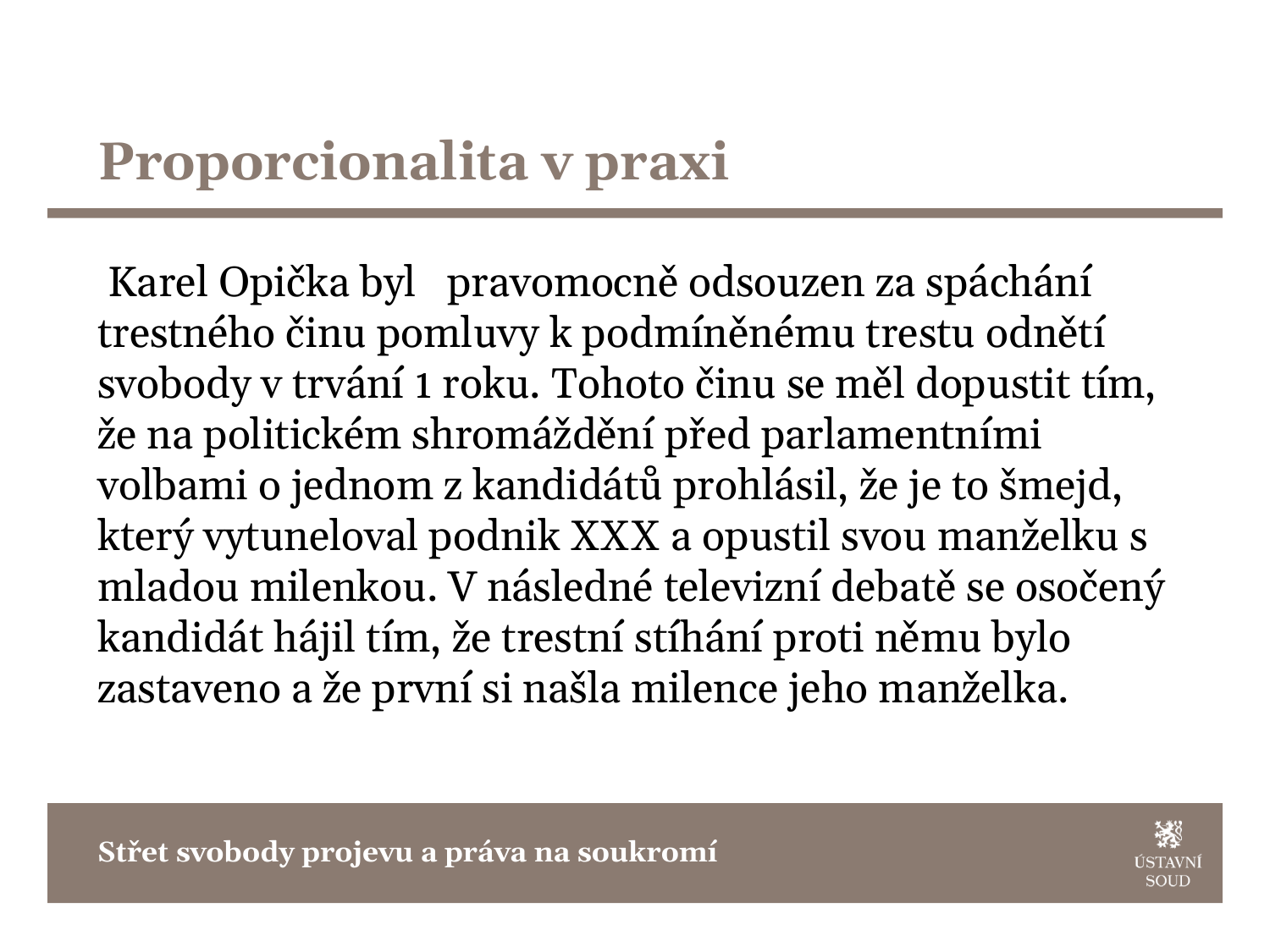

# Proporcionalita v praxi
 Karel Opička byl   pravomocně odsouzen za spáchání trestného činu pomluvy k podmíněnému trestu odnětí svobody v trvání 1 roku. Tohoto činu se měl dopustit tím, že na politickém shromáždění před parlamentními volbami o jednom z kandidátů prohlásil, že je to šmejd, který vytuneloval podnik XXX a opustil svou manželku s mladou milenkou. V následné televizní debatě se osočený kandidát hájil tím, že trestní stíhání proti němu bylo zastaveno a že první si našla milence jeho manželka.
Střet svobody projevu a práva na soukromí